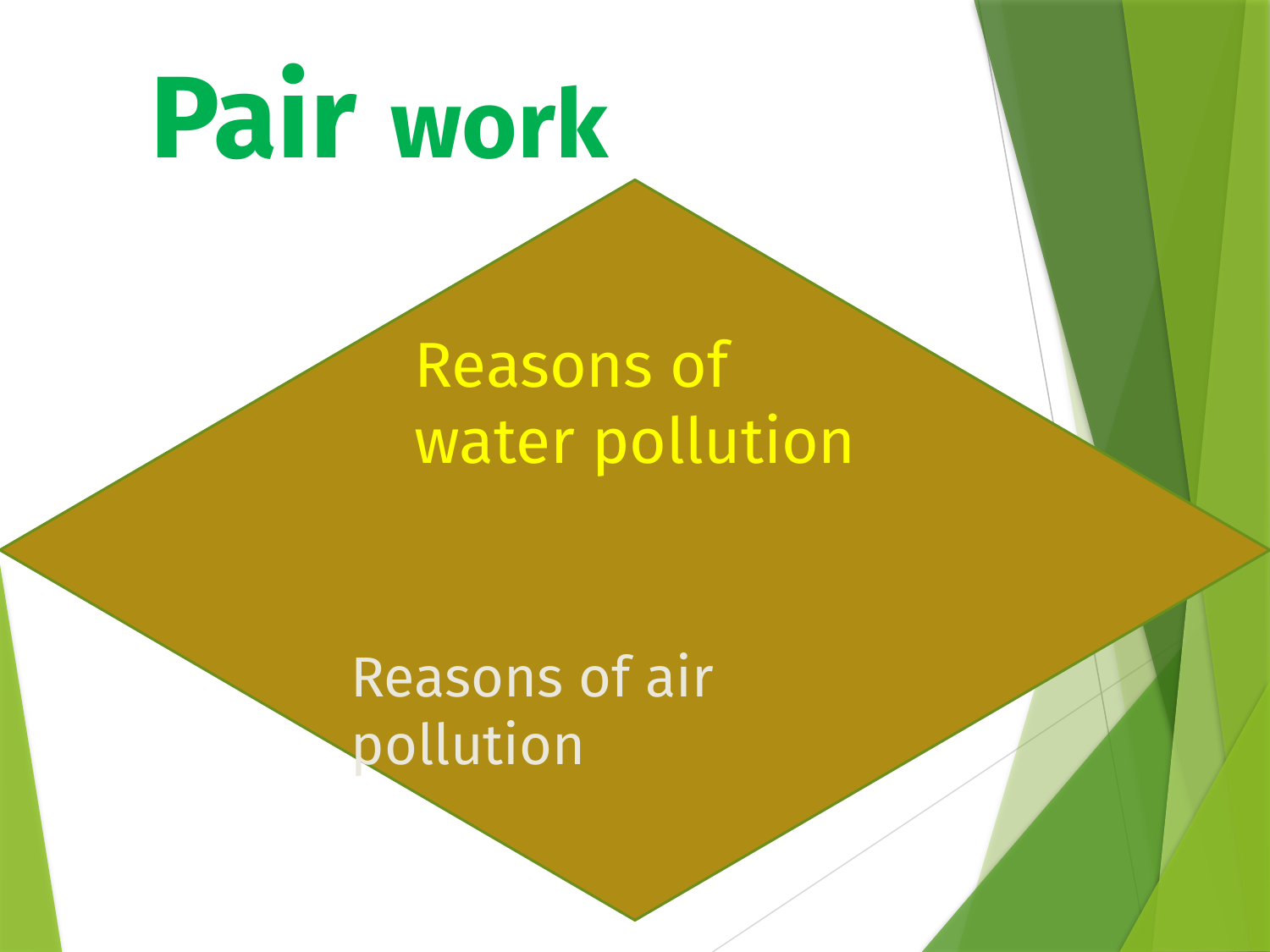

# Pair work

Reasons of water pollution
Reasons of air pollution